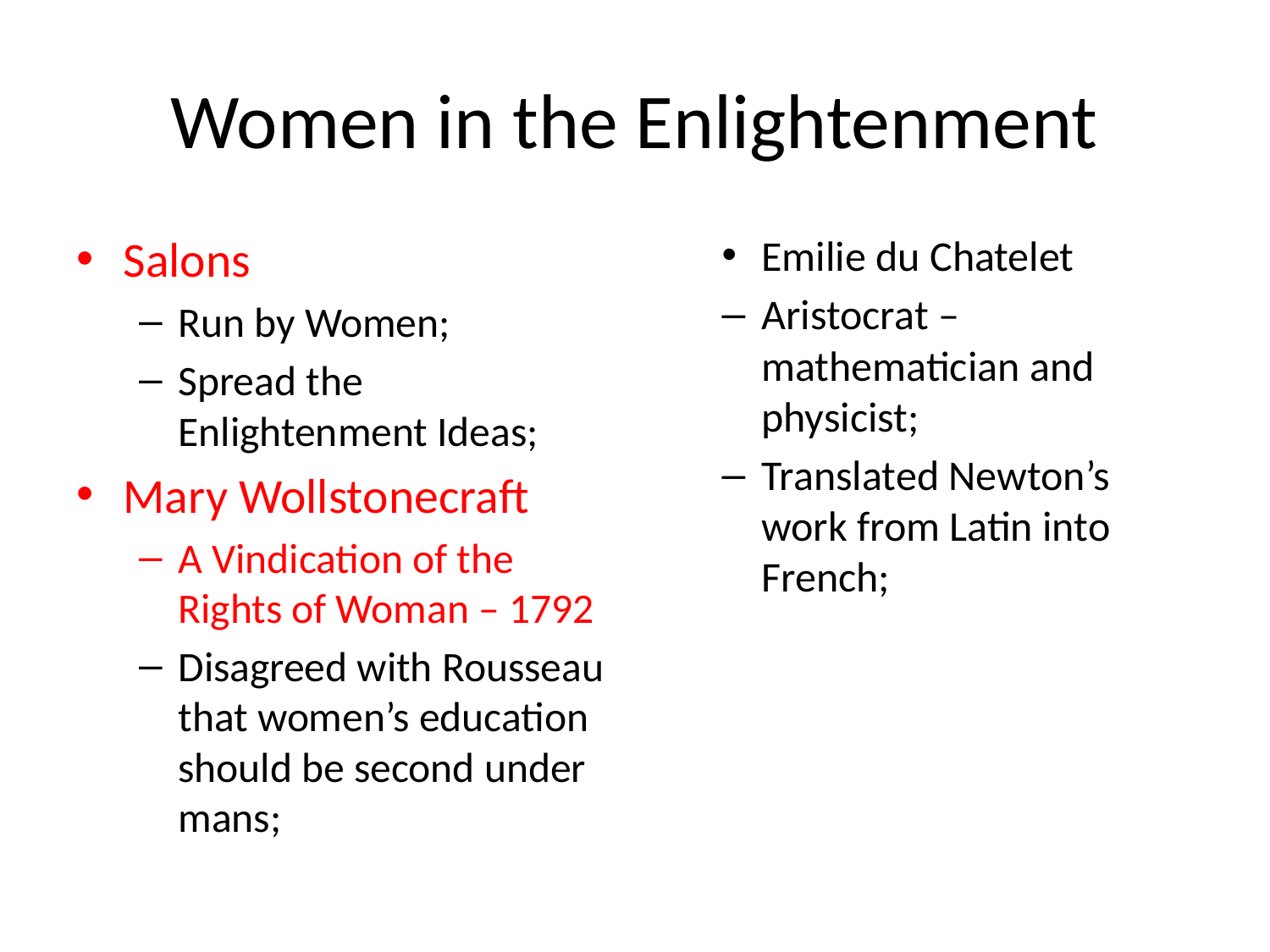

# Women in the Enlightenment
Salons
Run by Women;
Spread the Enlightenment Ideas;
Mary Wollstonecraft
A Vindication of the Rights of Woman – 1792
Disagreed with Rousseau that women’s education should be second under mans;

Emilie du Chatelet
Aristocrat – mathematician and physicist;
Translated Newton’s work from Latin into French;